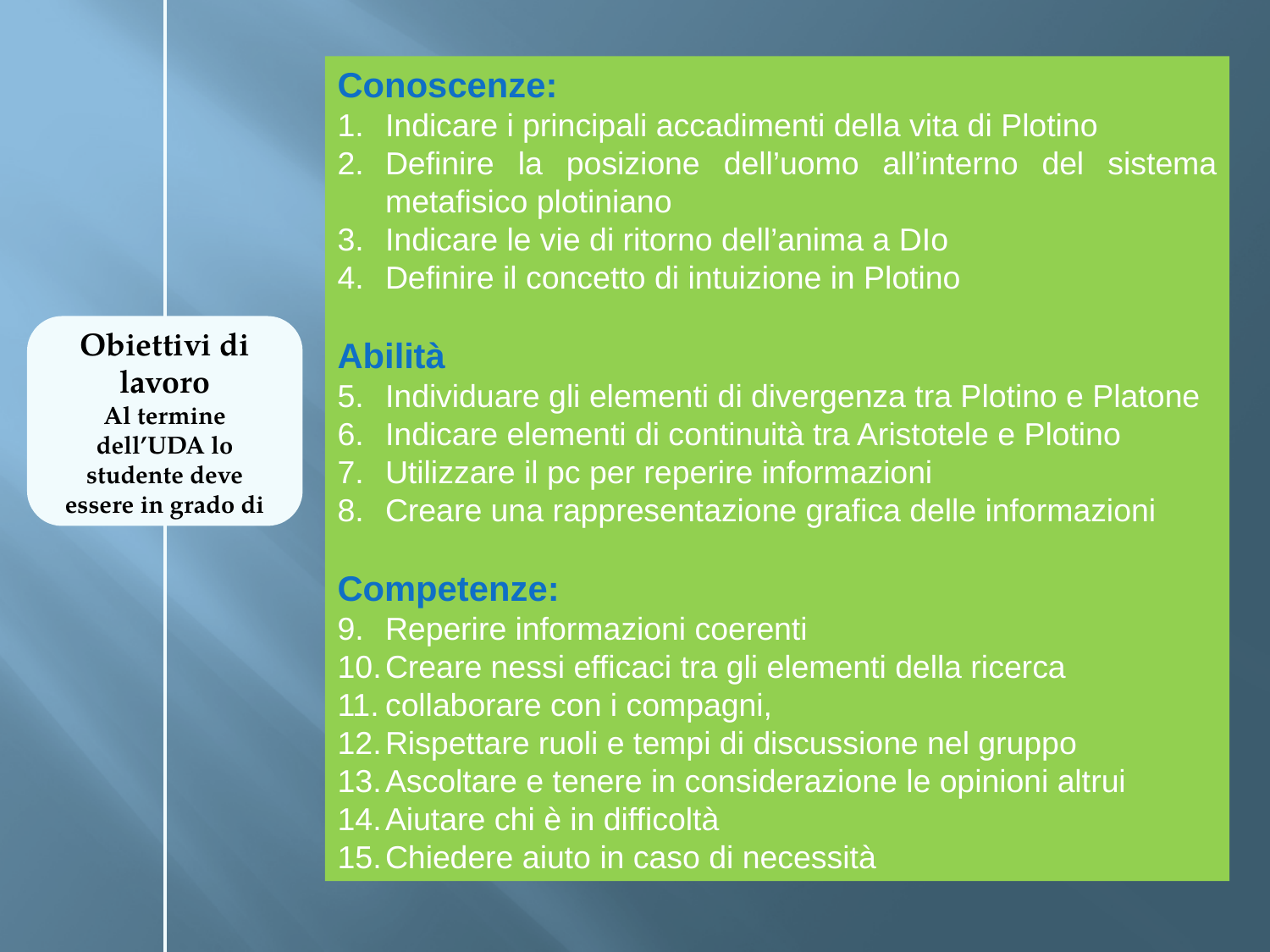

Conoscenze:
Indicare i principali accadimenti della vita di Plotino
Definire la posizione dell’uomo all’interno del sistema metafisico plotiniano
Indicare le vie di ritorno dell’anima a DIo
Definire il concetto di intuizione in Plotino

Abilità
Individuare gli elementi di divergenza tra Plotino e Platone
Indicare elementi di continuità tra Aristotele e Plotino
Utilizzare il pc per reperire informazioni
Creare una rappresentazione grafica delle informazioni

Competenze:
Reperire informazioni coerenti
Creare nessi efficaci tra gli elementi della ricerca
collaborare con i compagni,
Rispettare ruoli e tempi di discussione nel gruppo
Ascoltare e tenere in considerazione le opinioni altrui
Aiutare chi è in difficoltà
Chiedere aiuto in caso di necessità
Obiettivi di lavoro
Al termine dell’UDA lo studente deve essere in grado di